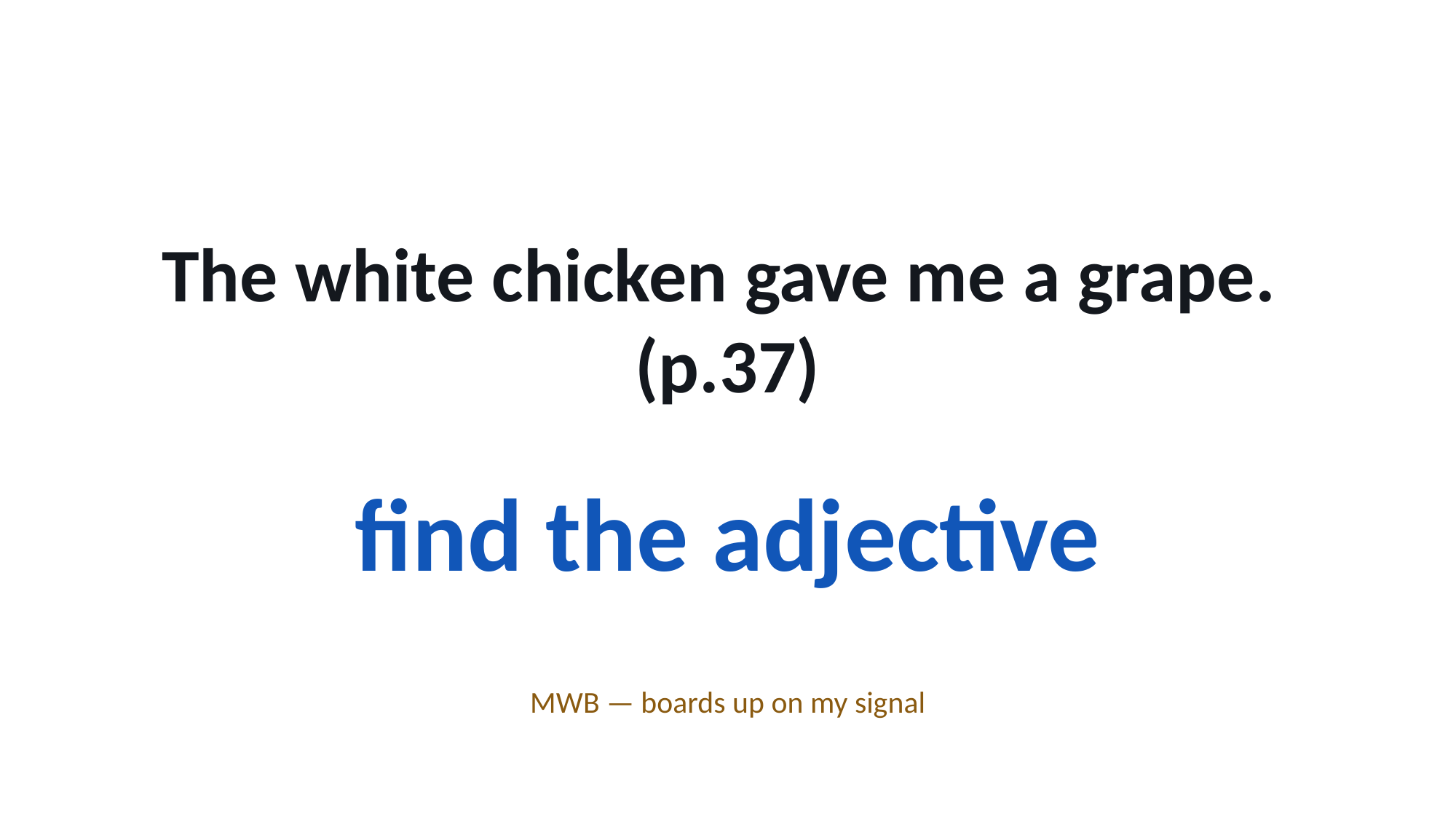

The white chicken gave me a grape.  (p.37)
find the adjective
MWB — boards up on my signal